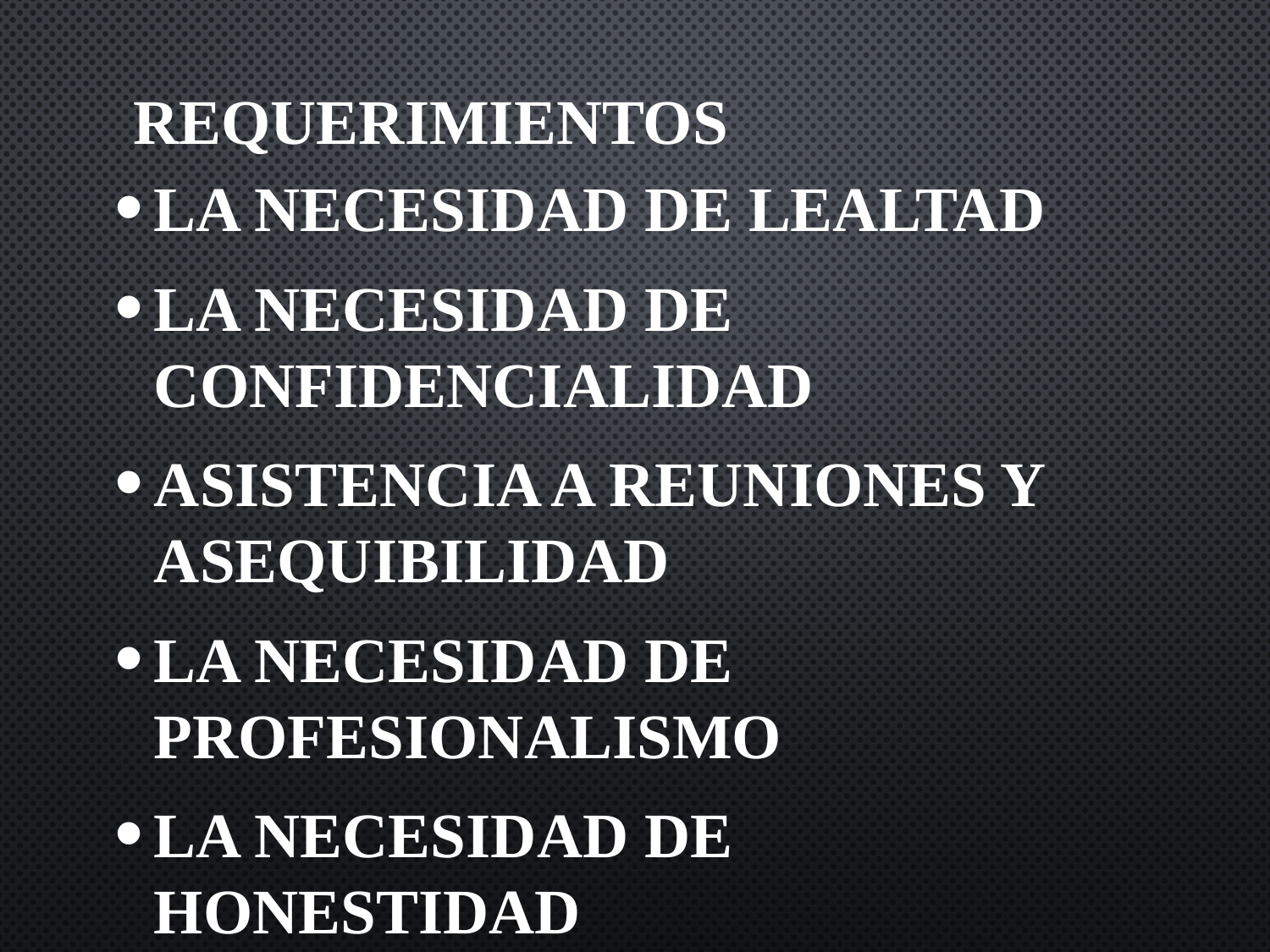

# Requerimientos
La necesidad de Lealtad
La necesidad de Confidencialidad
Asistencia a reuniones y Asequibilidad
La necesidad de Profesionalismo
La necesidad de Honestidad